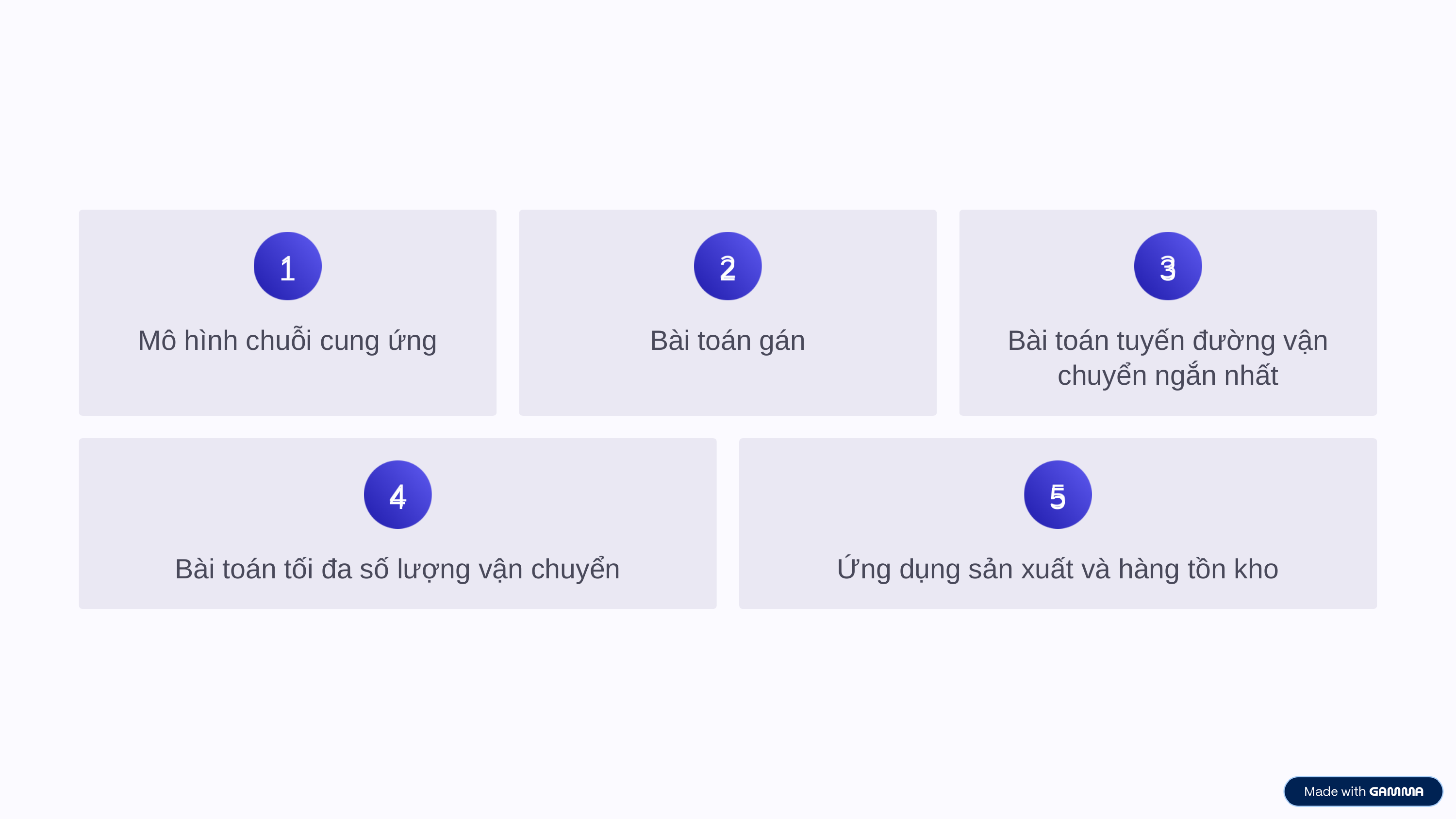

1
2
3
Mô hình chuỗi cung ứng
Bài toán gán
Bài toán tuyến đường vận chuyển ngắn nhất

4
5
Bài toán tối đa số lượng vận chuyển
Ứng dụng sản xuất và hàng tồn kho